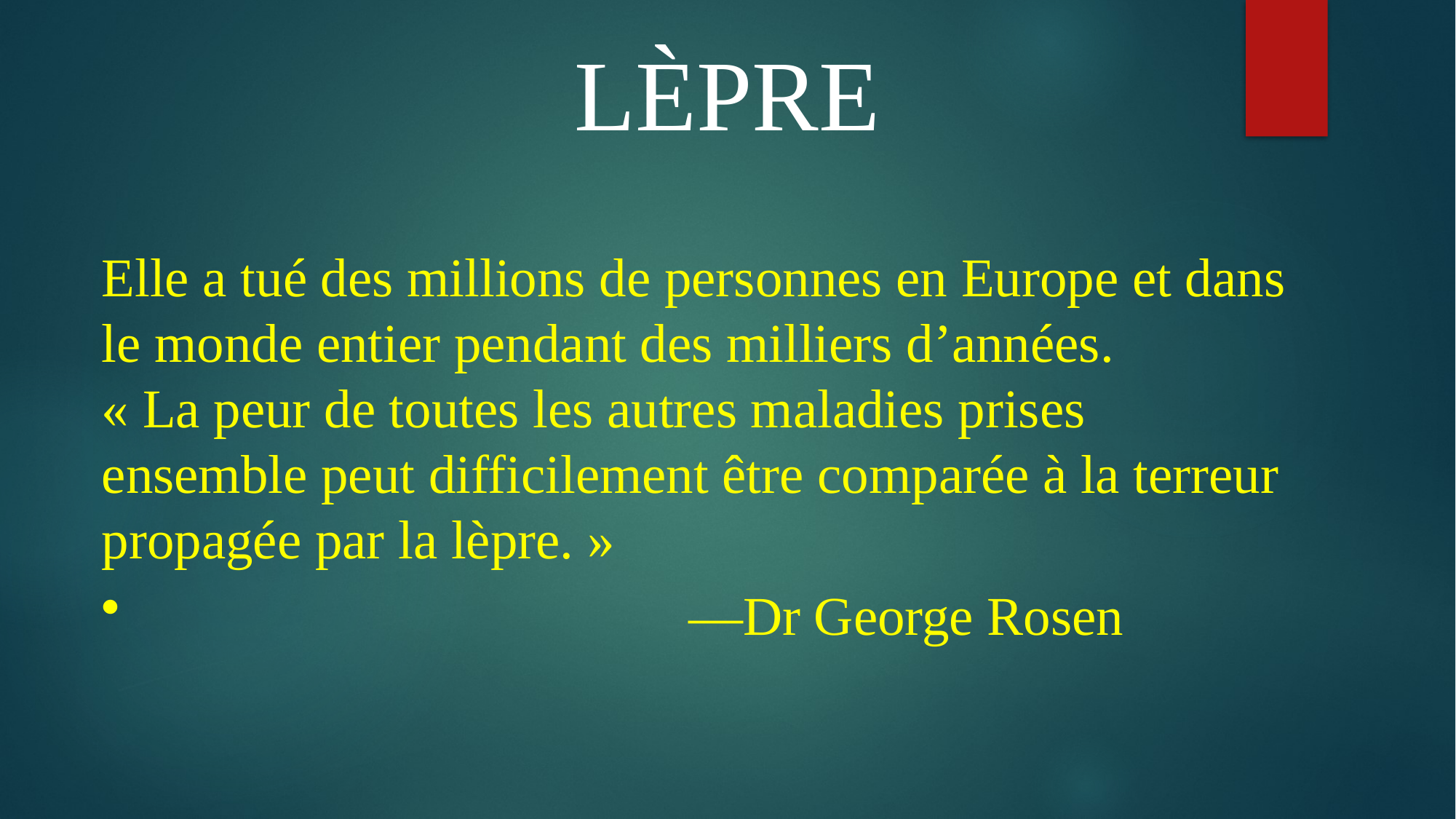

LÈPRE
Elle a tué des millions de personnes en Europe et dans le monde entier pendant des milliers d’années.
« La peur de toutes les autres maladies prises ensemble peut difficilement être comparée à la terreur propagée par la lèpre. »
    					—Dr George Rosen